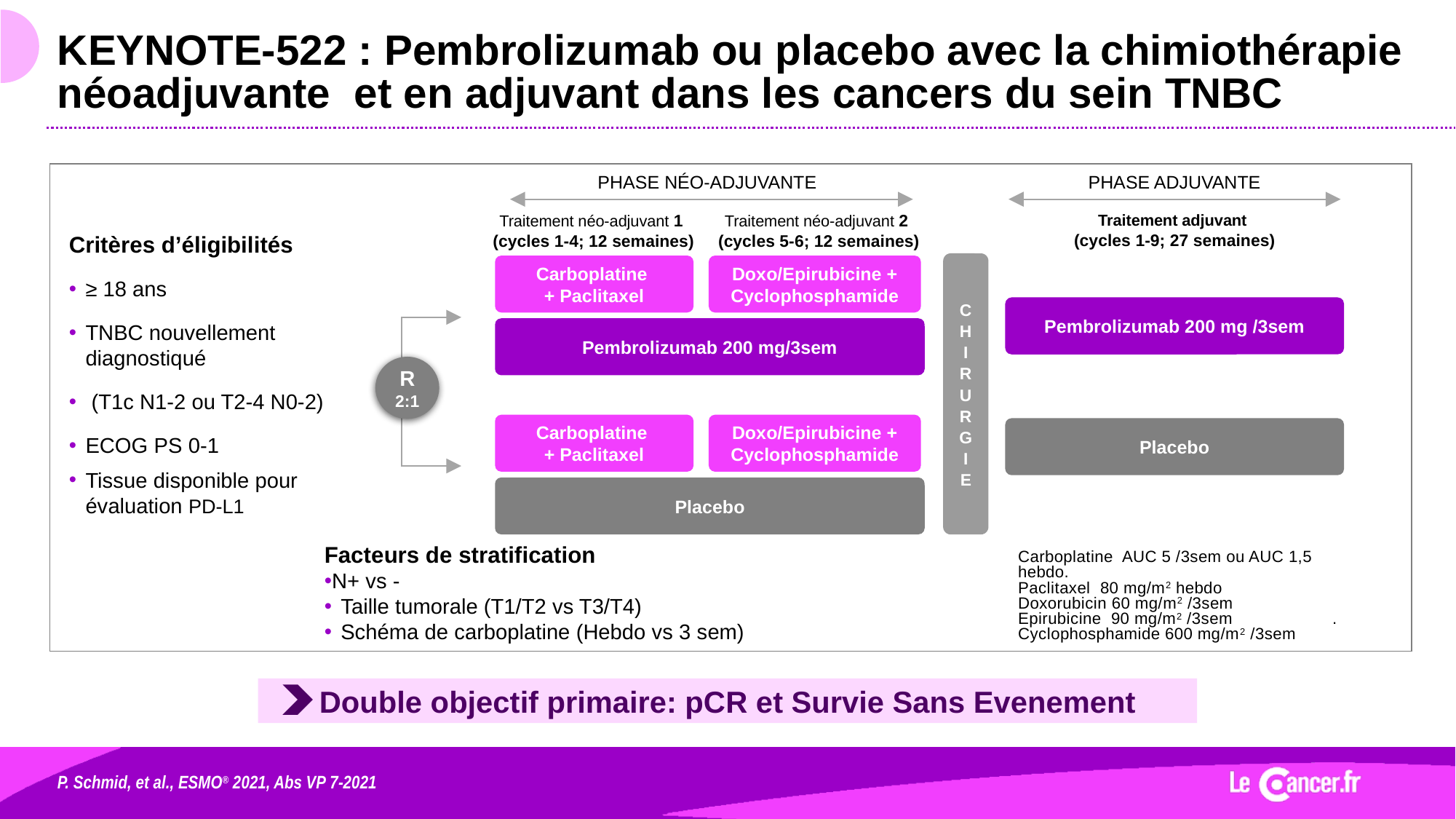

# KEYNOTE-522 : Pembrolizumab ou placebo avec la chimiothérapie néoadjuvante  et en adjuvant dans les cancers du sein TNBC

PHASE NÉO-ADJUVANTE
PHASE ADJUVANTE
Traitement néo-adjuvant 1
 (cycles 1-4; 12 semaines)
Traitement néo-adjuvant 2
 (cycles 5-6; 12 semaines)
Traitement adjuvant
(cycles 1-9; 27 semaines)
Critères d’éligibilités
≥ 18 ans
TNBC nouvellement diagnostiqué
 (T1c N1-2 ou T2-4 N0-2)
ECOG PS 0-1
Tissue disponible pour évaluation PD-L1
C
H
I
R
U
R
G
I
E
Carboplatine
+ Paclitaxel
Doxo/Epirubicine + Cyclophosphamide
Pembrolizumab 200 mg /3sem

Pembrolizumab 200 mg/3sem
R
2:1
Carboplatine
+ Paclitaxel
Doxo/Epirubicine + Cyclophosphamide
Placebo
Placebo
Carboplatine  AUC 5 /3sem ou AUC 1,5 hebdo.
Paclitaxel  80 mg/m2 hebdo
Doxorubicin 60 mg/m2 /3sem
Epirubicine  90 mg/m2 /3sem
Cyclophosphamide 600 mg/m2 /3sem

.
Facteurs de stratification
N+ vs -
Taille tumorale (T1/T2 vs T3/T4)
Schéma de carboplatine (Hebdo vs 3 sem)
Double objectif primaire: pCR et Survie Sans Evenement

P. Schmid, et al., ESMO® 2021, Abs VP 7-2021